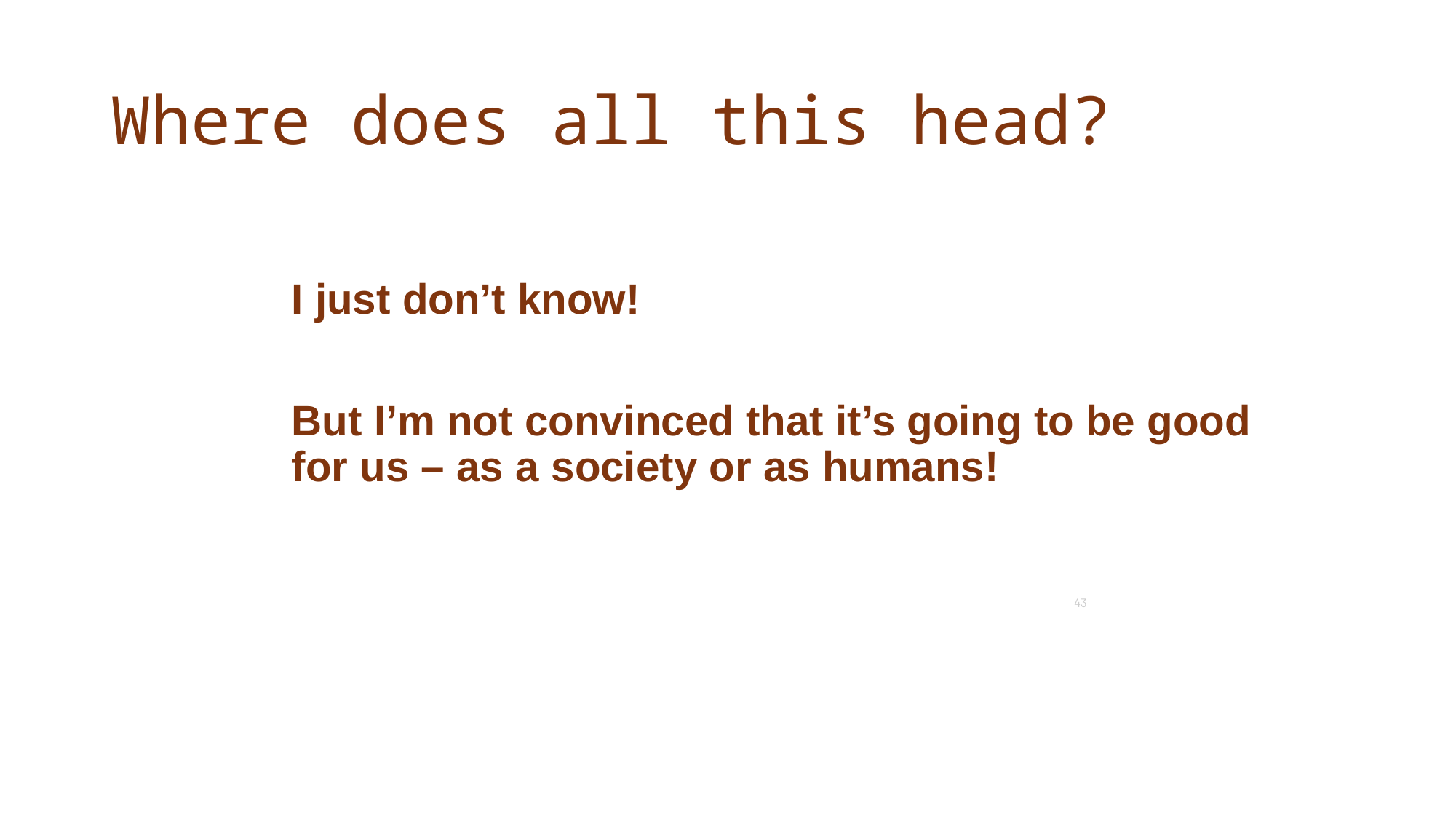

# Where does all this head?
I just don’t know!

But I’m not convinced that it’s going to be good for us – as a society or as humans!
43